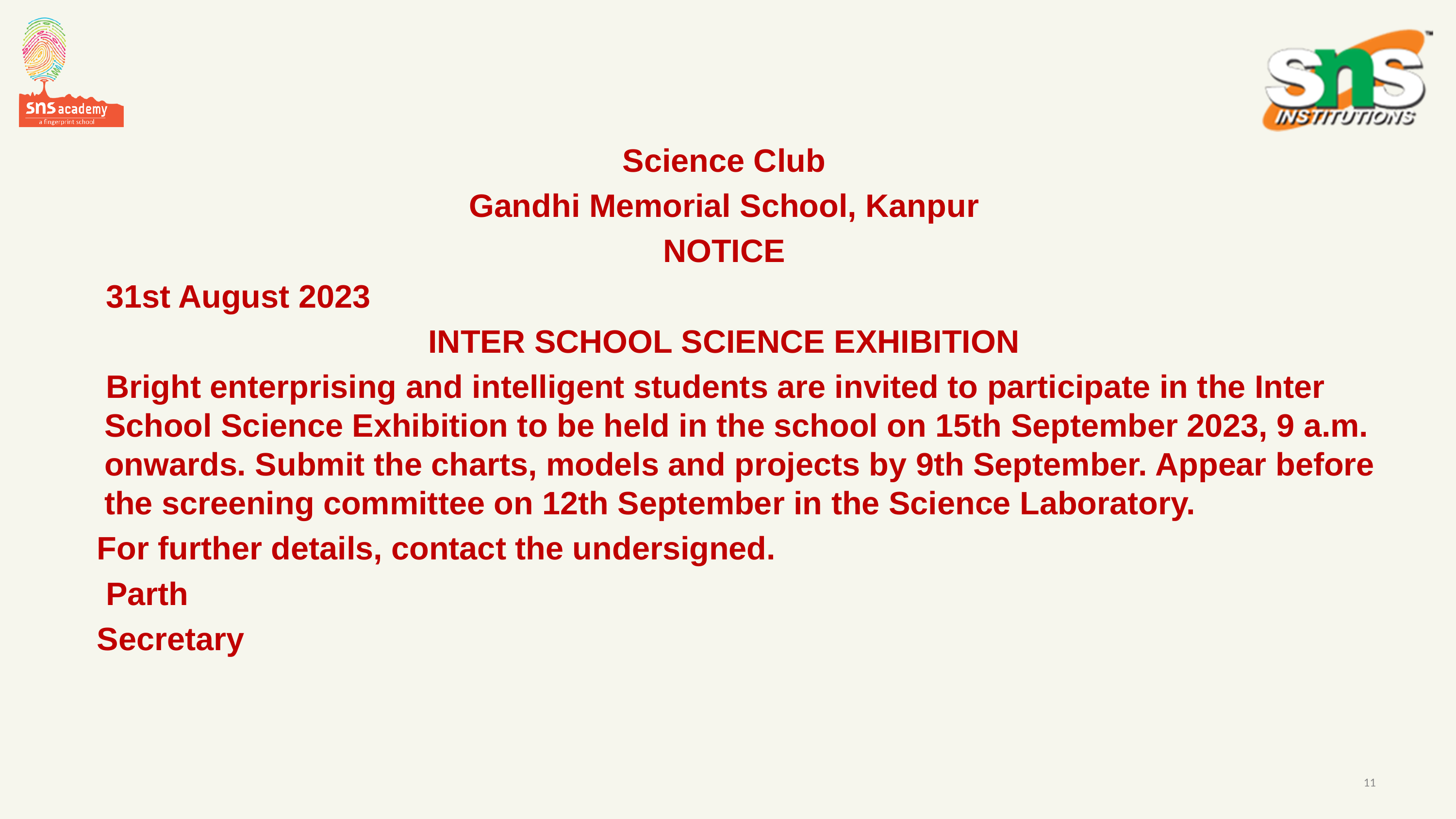

Science Club
Gandhi Memorial School, Kanpur
NOTICE
    31st August 2023
INTER SCHOOL SCIENCE EXHIBITION
    Bright enterprising and intelligent students are invited to participate in the Inter School Science Exhibition to be held in the school on 15th September 2023, 9 a.m. onwards. Submit the charts, models and projects by 9th September. Appear before the screening committee on 12th September in the Science Laboratory.
   For further details, contact the undersigned.
    Parth
   Secretary
#
11